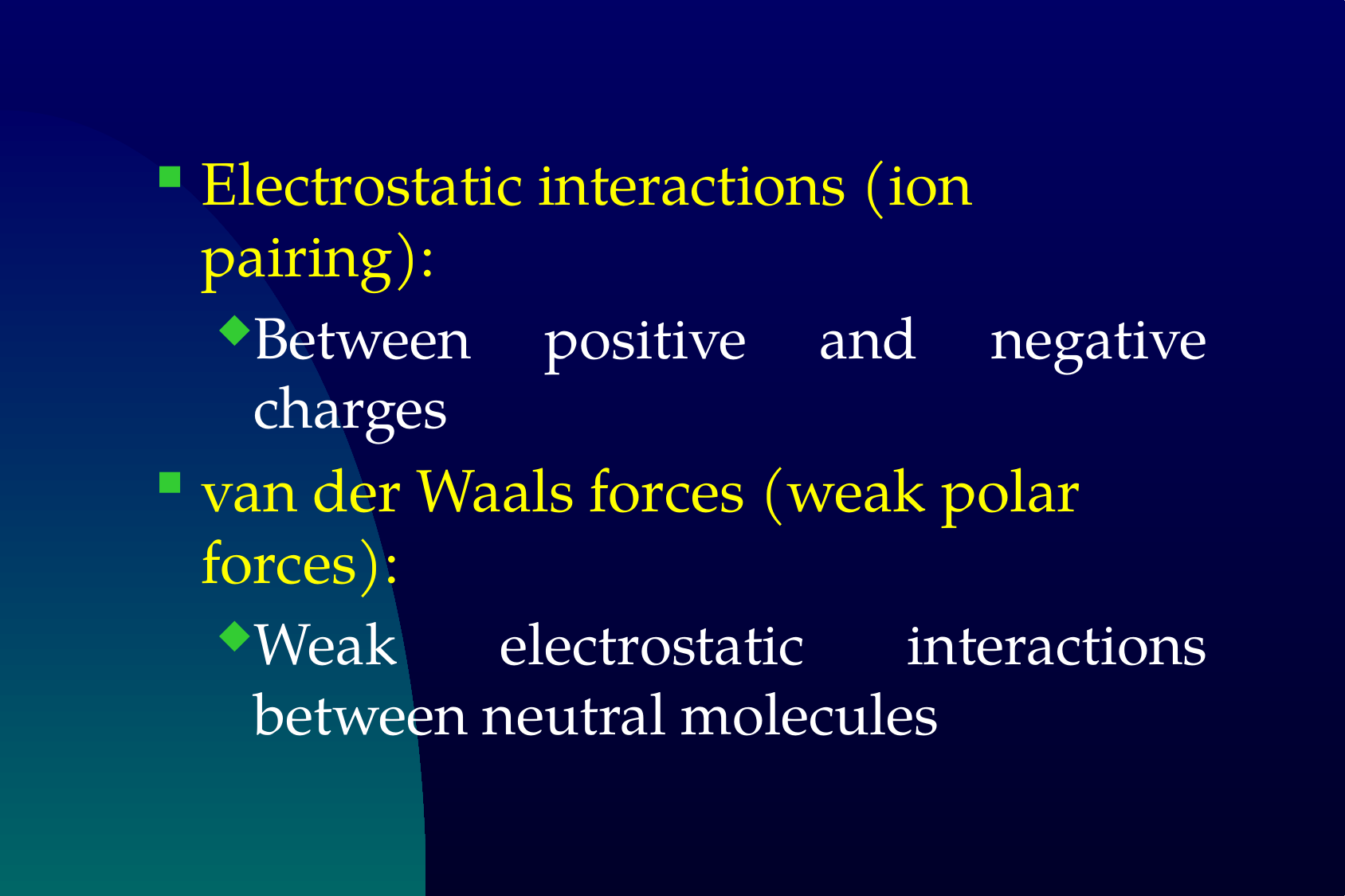

Electrostatic interactions (ion pairing):
Between positive and negative charges
van der Waals forces (weak polar forces):
Weak electrostatic interactions between neutral molecules